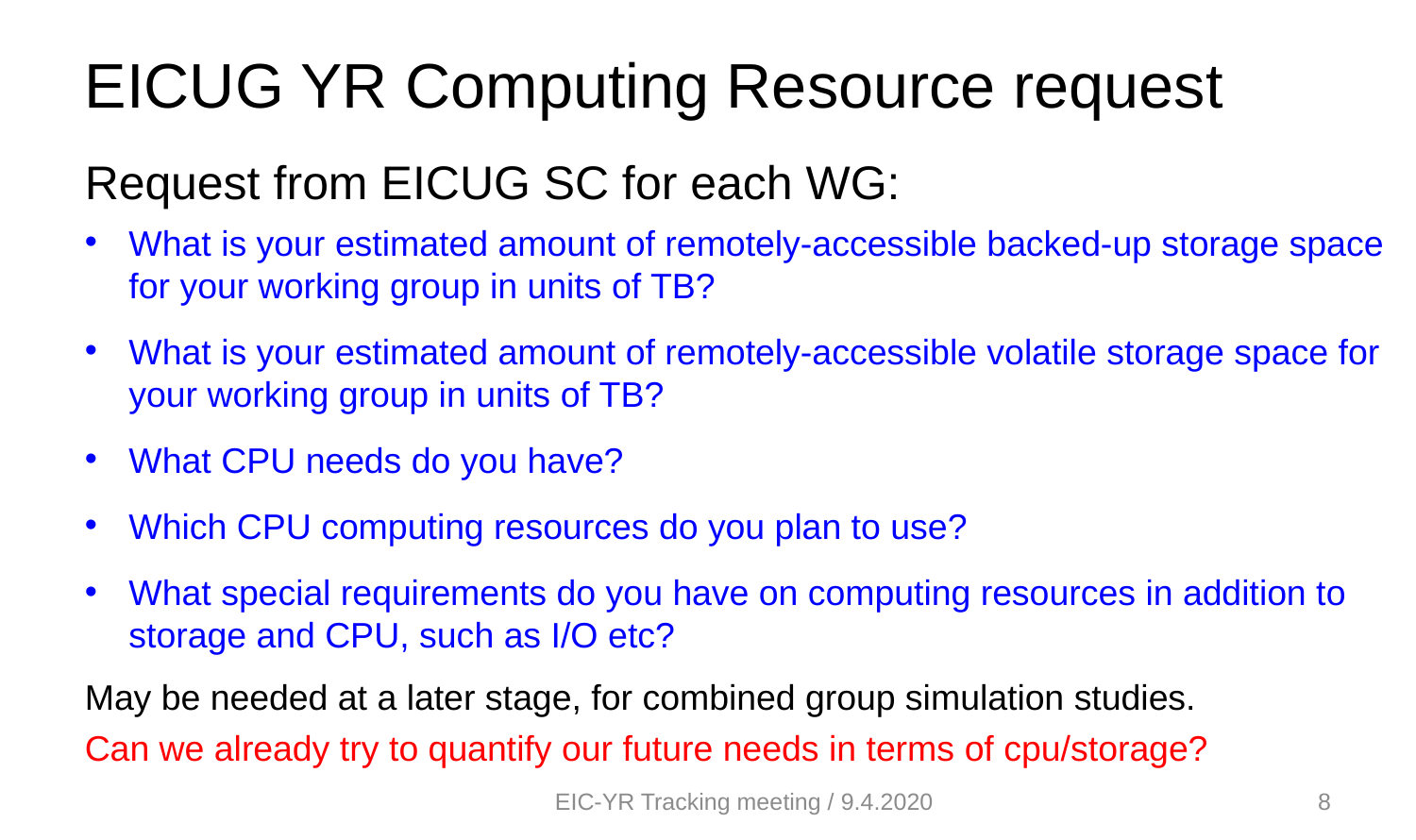

EICUG YR Computing Resource request
Request from EICUG SC for each WG:
What is your estimated amount of remotely-accessible backed-up storage space for your working group in units of TB?
What is your estimated amount of remotely-accessible volatile storage space for your working group in units of TB?
What CPU needs do you have?
Which CPU computing resources do you plan to use?
What special requirements do you have on computing resources in addition to storage and CPU, such as I/O etc?
May be needed at a later stage, for combined group simulation studies.
Can we already try to quantify our future needs in terms of cpu/storage?

EIC-YR Tracking meeting / 9.4.2020
8